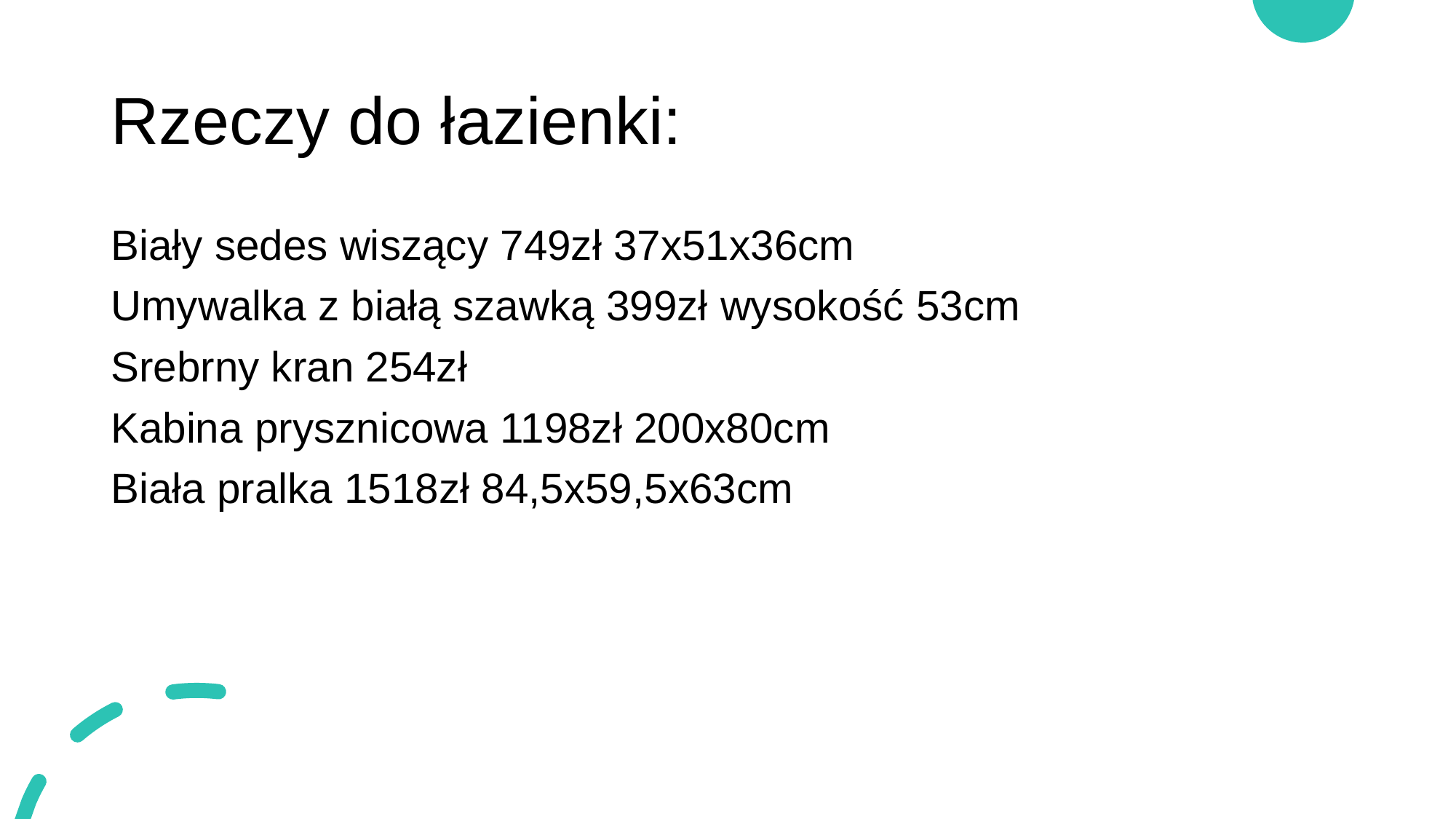

# Rzeczy do łazienki:
Biały sedes wiszący 749zł 37x51x36cm
Umywalka z białą szawką 399zł wysokość 53cm
Srebrny kran 254zł
Kabina prysznicowa 1198zł 200x80cm
Biała pralka 1518zł 84,5x59,5x63cm